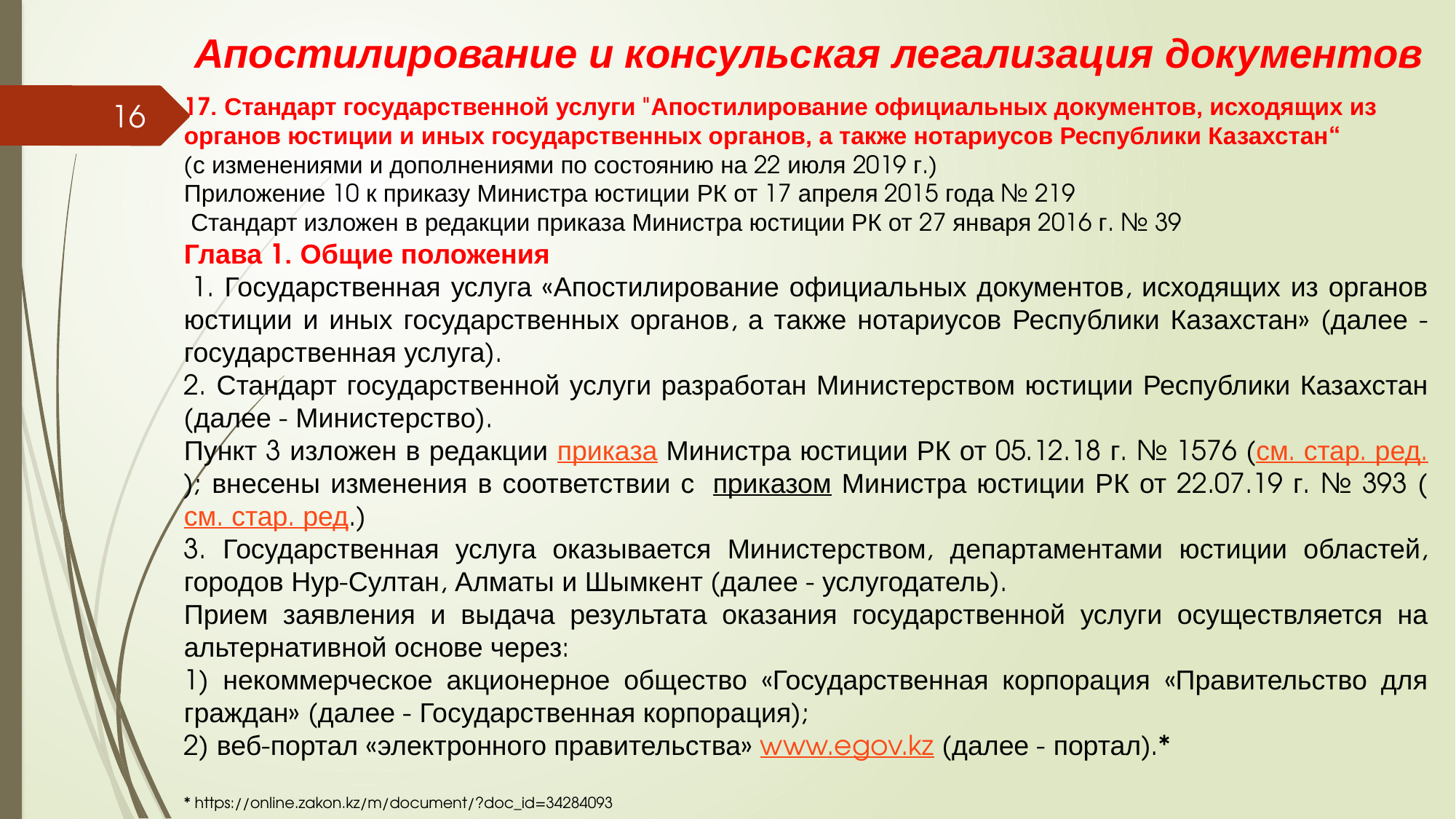

# Апостилирование и консульская легализация документов
17. Стандарт государственной услуги "Апостилирование официальных документов, исходящих из органов юстиции и иных государственных органов, а также нотариусов Республики Казахстан“
(с изменениями и дополнениями по состоянию на 22 июля 2019 г.)
Приложение 10 к приказу Министра юстиции РК от 17 апреля 2015 года № 219
 Стандарт изложен в редакции приказа Министра юстиции РК от 27 января 2016 г. № 39
Глава 1. Общие положения
 1. Государственная услуга «Апостилирование официальных документов, исходящих из органов юстиции и иных государственных органов, а также нотариусов Республики Казахстан» (далее - государственная услуга).
2. Стандарт государственной услуги разработан Министерством юстиции Республики Казахстан (далее - Министерство).
Пункт 3 изложен в редакции приказа Министра юстиции РК от 05.12.18 г. № 1576 (см. стар. ред.); внесены изменения в соответствии с  приказом Министра юстиции РК от 22.07.19 г. № 393 (см. стар. ред.)
3. Государственная услуга оказывается Министерством, департаментами юстиции областей, городов Нур-Султан, Алматы и Шымкент (далее - услугодатель).
Прием заявления и выдача результата оказания государственной услуги осуществляется на альтернативной основе через:
1) некоммерческое акционерное общество «Государственная корпорация «Правительство для граждан» (далее - Государственная корпорация);
2) веб-портал «электронного правительства» www.egov.kz (далее - портал).*

* https://online.zakon.kz/m/document/?doc_id=34284093
16